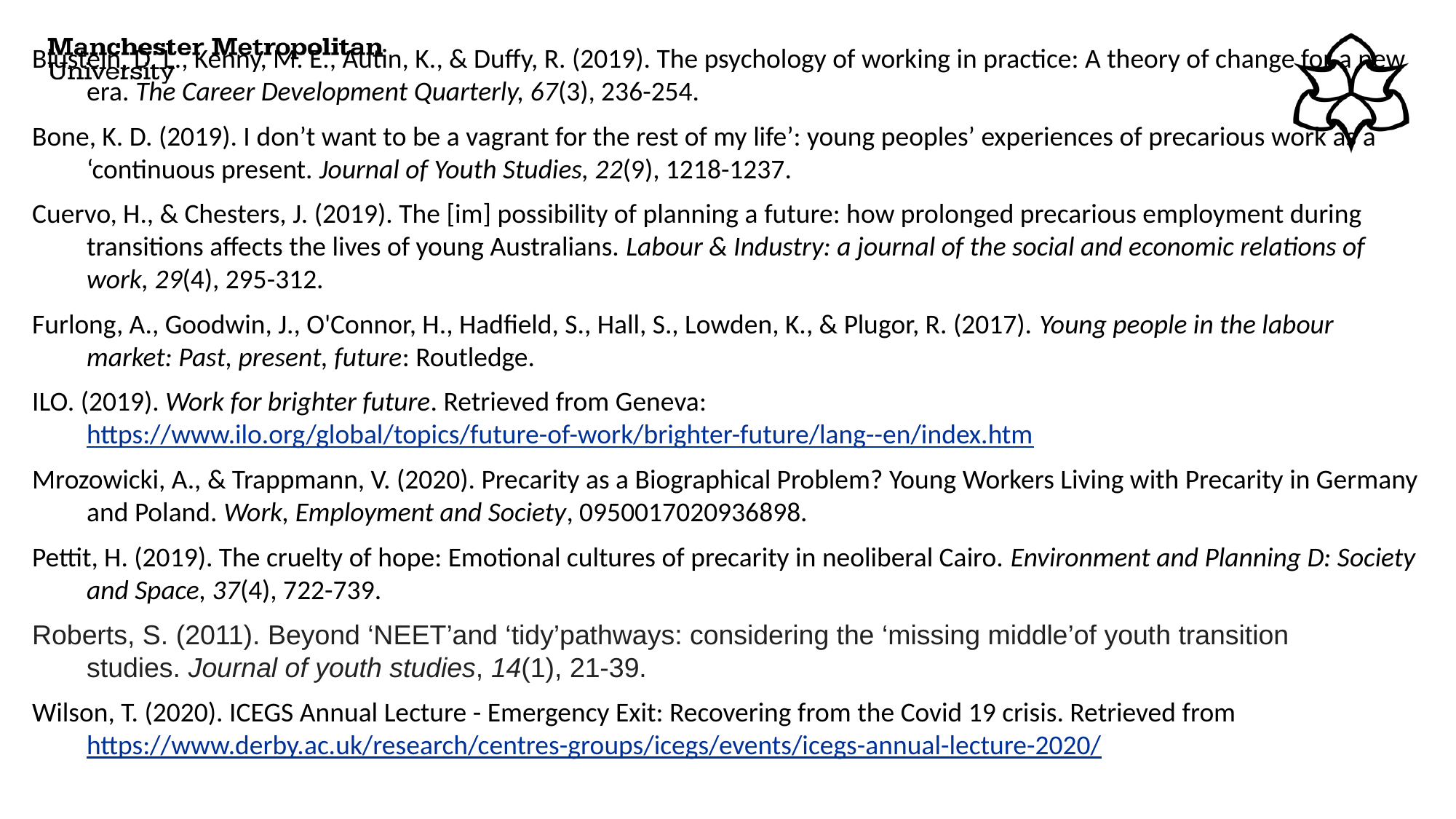

Blustein, D. L., Kenny, M. E., Autin, K., & Duffy, R. (2019). The psychology of working in practice: A theory of change for a new era. The Career Development Quarterly, 67(3), 236-254.
Bone, K. D. (2019). I don’t want to be a vagrant for the rest of my life’: young peoples’ experiences of precarious work as a ‘continuous present. Journal of Youth Studies, 22(9), 1218-1237.
Cuervo, H., & Chesters, J. (2019). The [im] possibility of planning a future: how prolonged precarious employment during transitions affects the lives of young Australians. Labour & Industry: a journal of the social and economic relations of work, 29(4), 295-312.
Furlong, A., Goodwin, J., O'Connor, H., Hadfield, S., Hall, S., Lowden, K., & Plugor, R. (2017). Young people in the labour market: Past, present, future: Routledge.
ILO. (2019). Work for brighter future. Retrieved from Geneva: https://www.ilo.org/global/topics/future-of-work/brighter-future/lang--en/index.htm
Mrozowicki, A., & Trappmann, V. (2020). Precarity as a Biographical Problem? Young Workers Living with Precarity in Germany and Poland. Work, Employment and Society, 0950017020936898.
Pettit, H. (2019). The cruelty of hope: Emotional cultures of precarity in neoliberal Cairo. Environment and Planning D: Society and Space, 37(4), 722-739.
Roberts, S. (2011). Beyond ‘NEET’and ‘tidy’pathways: considering the ‘missing middle’of youth transition studies. Journal of youth studies, 14(1), 21-39.
Wilson, T. (2020). ICEGS Annual Lecture - Emergency Exit: Recovering from the Covid 19 crisis. Retrieved from https://www.derby.ac.uk/research/centres-groups/icegs/events/icegs-annual-lecture-2020/